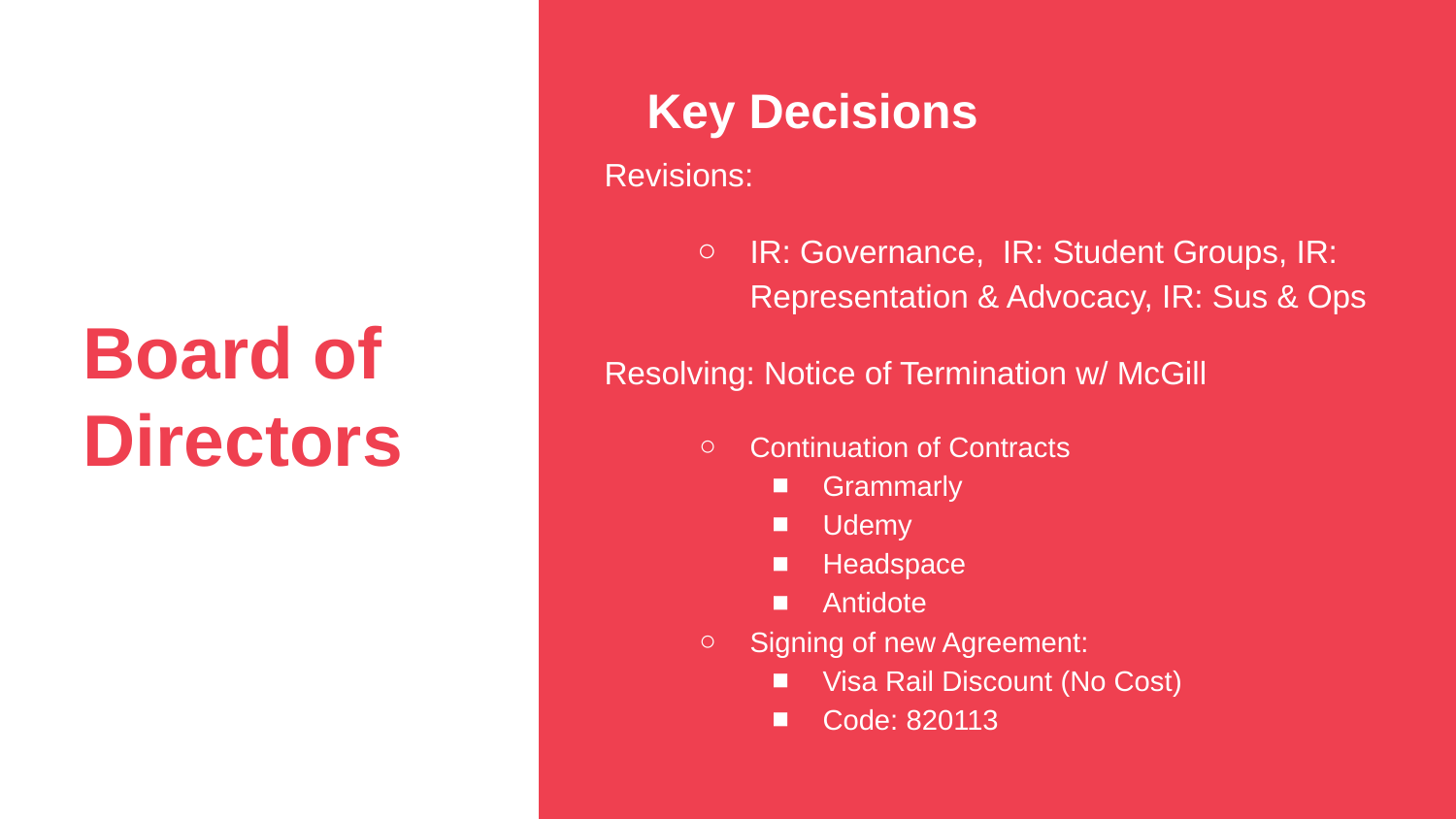

Key Decisions
Revisions:
IR: Governance,  IR: Student Groups, IR: Representation & Advocacy, IR: Sus & Ops
Resolving: Notice of Termination w/ McGill
Continuation of Contracts
Grammarly
Udemy
Headspace
Antidote
Signing of new Agreement:
Visa Rail Discount (No Cost)
Code: 820113

# Board of
Directors